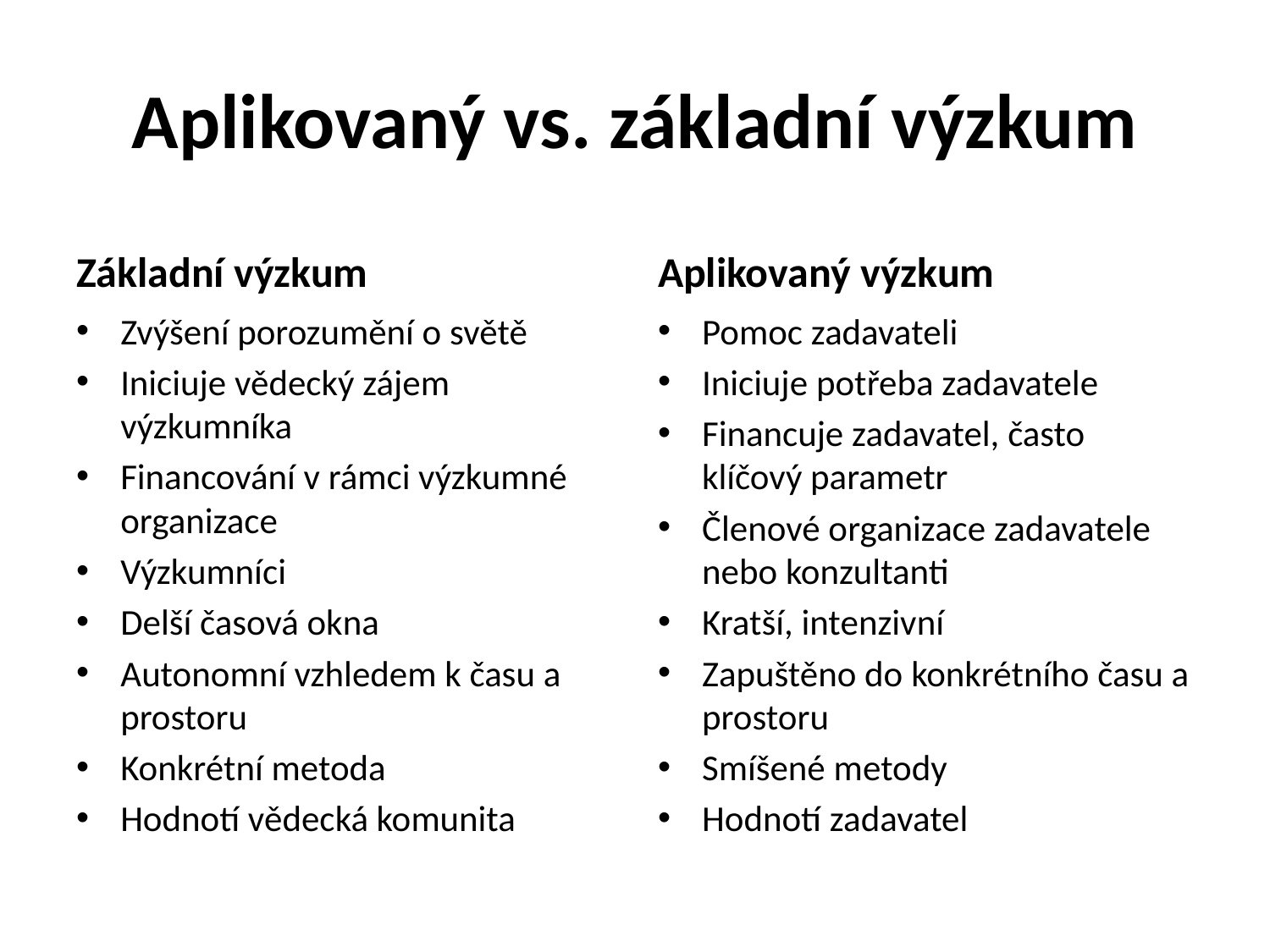

# Aplikovaný vs. základní výzkum
Základní výzkum
Aplikovaný výzkum
Zvýšení porozumění o světě
Iniciuje vědecký zájem výzkumníka
Financování v rámci výzkumné organizace
Výzkumníci
Delší časová okna
Autonomní vzhledem k času a prostoru
Konkrétní metoda
Hodnotí vědecká komunita

Pomoc zadavateli
Iniciuje potřeba zadavatele
Financuje zadavatel, často klíčový parametr
Členové organizace zadavatele nebo konzultanti
Kratší, intenzivní
Zapuštěno do konkrétního času a prostoru
Smíšené metody
Hodnotí zadavatel